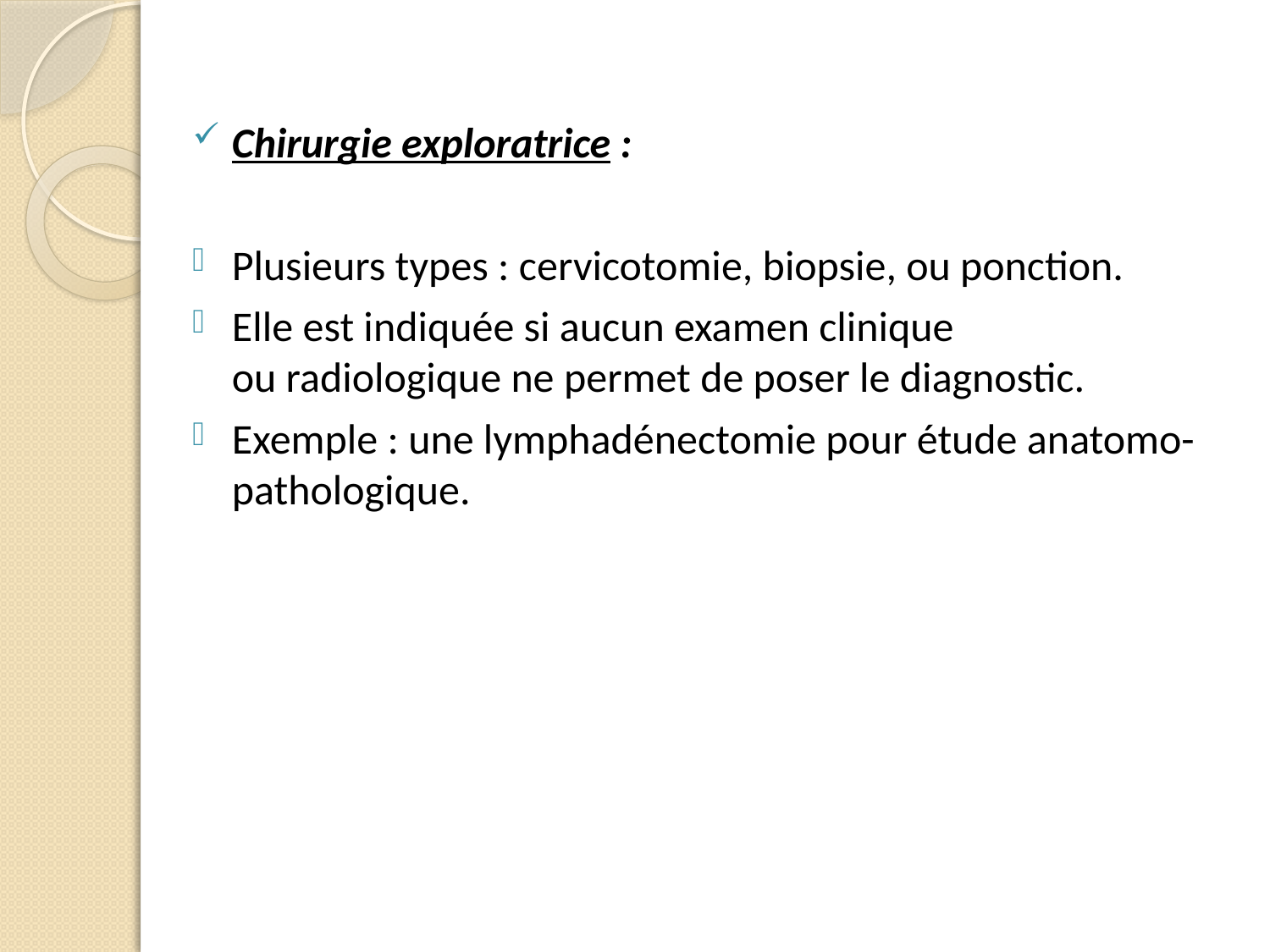

Chirurgie exploratrice :

Plusieurs types : cervicotomie, biopsie, ou ponction.
Elle est indiquée si aucun examen clinique                       ou radiologique ne permet de poser le diagnostic.
Exemple : une lymphadénectomie pour étude anatomo-pathologique.